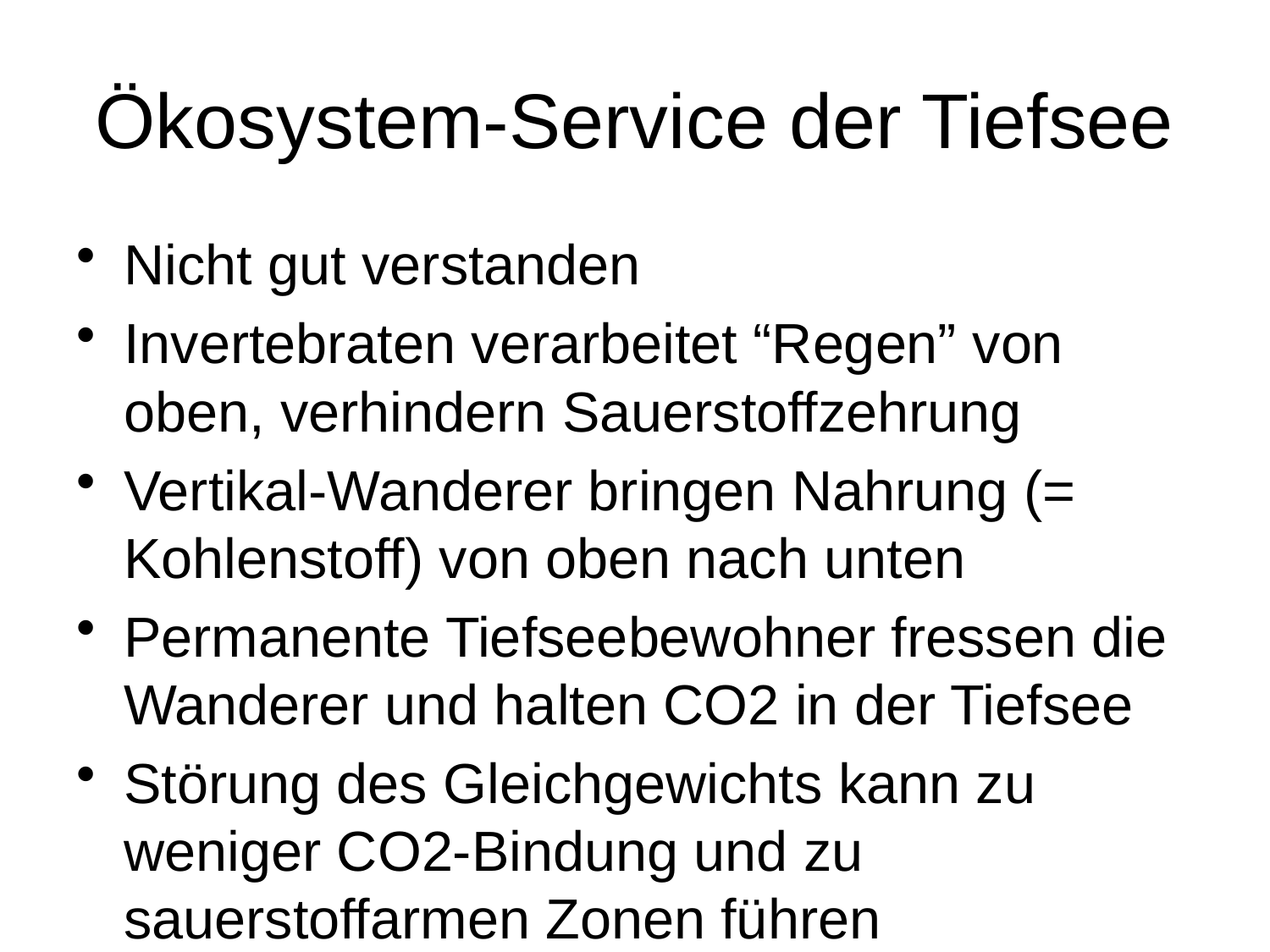

# Ökosystem-Service der Tiefsee
Nicht gut verstanden
Invertebraten verarbeitet “Regen” von oben, verhindern Sauerstoffzehrung
Vertikal-Wanderer bringen Nahrung (= Kohlenstoff) von oben nach unten
Permanente Tiefseebewohner fressen die Wanderer und halten CO2 in der Tiefsee
Störung des Gleichgewichts kann zu weniger CO2-Bindung und zu sauerstoffarmen Zonen führen